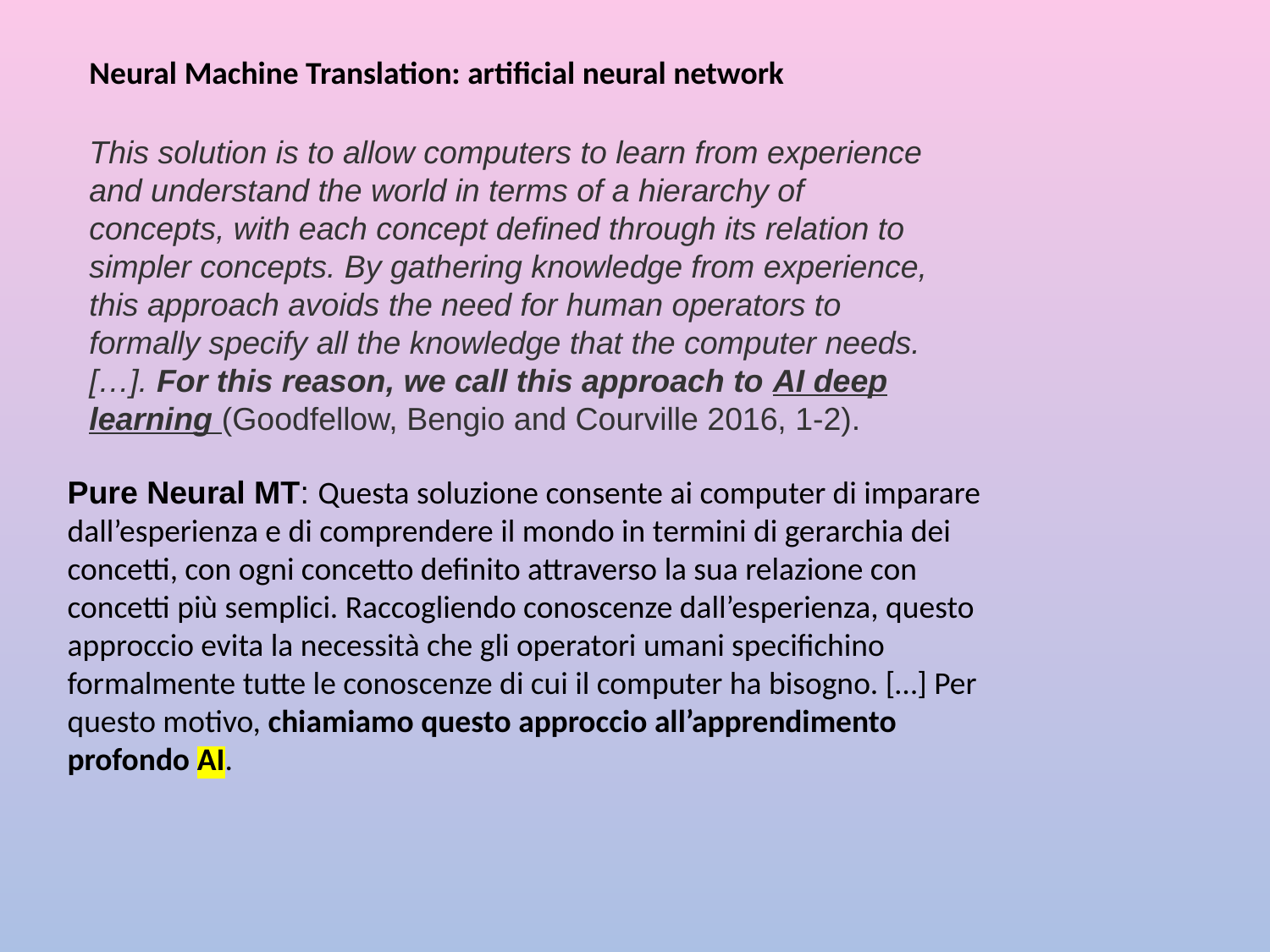

Neural Machine Translation: artificial neural network
This solution is to allow computers to learn from experience and understand the world in terms of a hierarchy of concepts, with each concept defined through its relation to simpler concepts. By gathering knowledge from experience, this approach avoids the need for human operators to formally specify all the knowledge that the computer needs. […]. For this reason, we call this approach to AI deep learning (Goodfellow, Bengio and Courville 2016, 1-2).
Pure Neural MT: Questa soluzione consente ai computer di imparare dall’esperienza e di comprendere il mondo in termini di gerarchia dei concetti, con ogni concetto definito attraverso la sua relazione con concetti più semplici. Raccogliendo conoscenze dall’esperienza, questo approccio evita la necessità che gli operatori umani specifichino formalmente tutte le conoscenze di cui il computer ha bisogno. […] Per questo motivo, chiamiamo questo approccio all’apprendimento profondo AI.